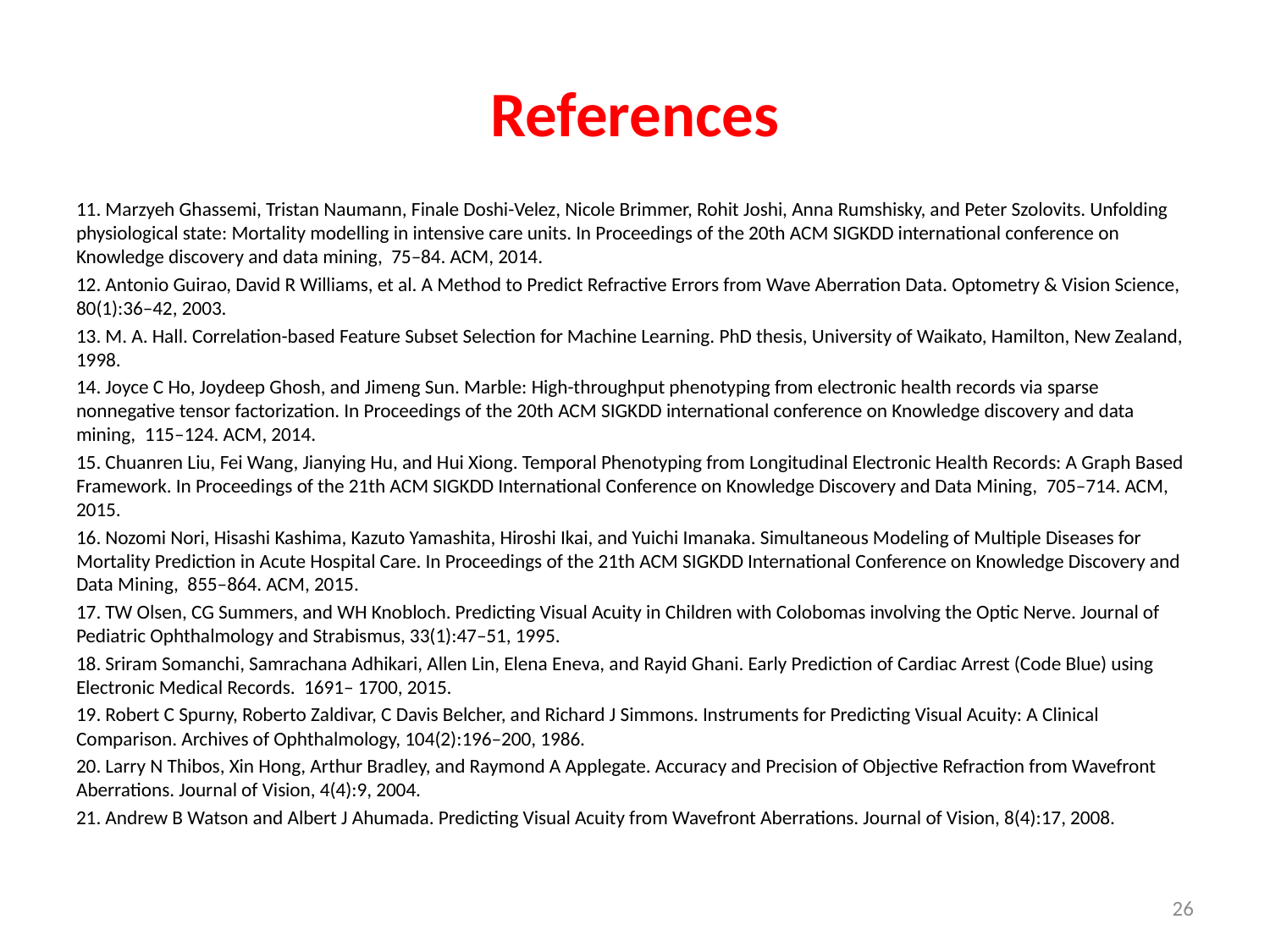

# References
11. Marzyeh Ghassemi, Tristan Naumann, Finale Doshi-Velez, Nicole Brimmer, Rohit Joshi, Anna Rumshisky, and Peter Szolovits. Unfolding physiological state: Mortality modelling in intensive care units. In Proceedings of the 20th ACM SIGKDD international conference on Knowledge discovery and data mining,  75–84. ACM, 2014.
12. Antonio Guirao, David R Williams, et al. A Method to Predict Refractive Errors from Wave Aberration Data. Optometry & Vision Science, 80(1):36–42, 2003.
13. M. A. Hall. Correlation-based Feature Subset Selection for Machine Learning. PhD thesis, University of Waikato, Hamilton, New Zealand, 1998.
14. Joyce C Ho, Joydeep Ghosh, and Jimeng Sun. Marble: High-throughput phenotyping from electronic health records via sparse nonnegative tensor factorization. In Proceedings of the 20th ACM SIGKDD international conference on Knowledge discovery and data mining,  115–124. ACM, 2014.
15. Chuanren Liu, Fei Wang, Jianying Hu, and Hui Xiong. Temporal Phenotyping from Longitudinal Electronic Health Records: A Graph Based Framework. In Proceedings of the 21th ACM SIGKDD International Conference on Knowledge Discovery and Data Mining,  705–714. ACM, 2015.
16. Nozomi Nori, Hisashi Kashima, Kazuto Yamashita, Hiroshi Ikai, and Yuichi Imanaka. Simultaneous Modeling of Multiple Diseases for Mortality Prediction in Acute Hospital Care. In Proceedings of the 21th ACM SIGKDD International Conference on Knowledge Discovery and Data Mining,  855–864. ACM, 2015.
17. TW Olsen, CG Summers, and WH Knobloch. Predicting Visual Acuity in Children with Colobomas involving the Optic Nerve. Journal of Pediatric Ophthalmology and Strabismus, 33(1):47–51, 1995.
18. Sriram Somanchi, Samrachana Adhikari, Allen Lin, Elena Eneva, and Rayid Ghani. Early Prediction of Cardiac Arrest (Code Blue) using Electronic Medical Records.  1691– 1700, 2015.
19. Robert C Spurny, Roberto Zaldivar, C Davis Belcher, and Richard J Simmons. Instruments for Predicting Visual Acuity: A Clinical Comparison. Archives of Ophthalmology, 104(2):196–200, 1986.
20. Larry N Thibos, Xin Hong, Arthur Bradley, and Raymond A Applegate. Accuracy and Precision of Objective Refraction from Wavefront Aberrations. Journal of Vision, 4(4):9, 2004.
21. Andrew B Watson and Albert J Ahumada. Predicting Visual Acuity from Wavefront Aberrations. Journal of Vision, 8(4):17, 2008.